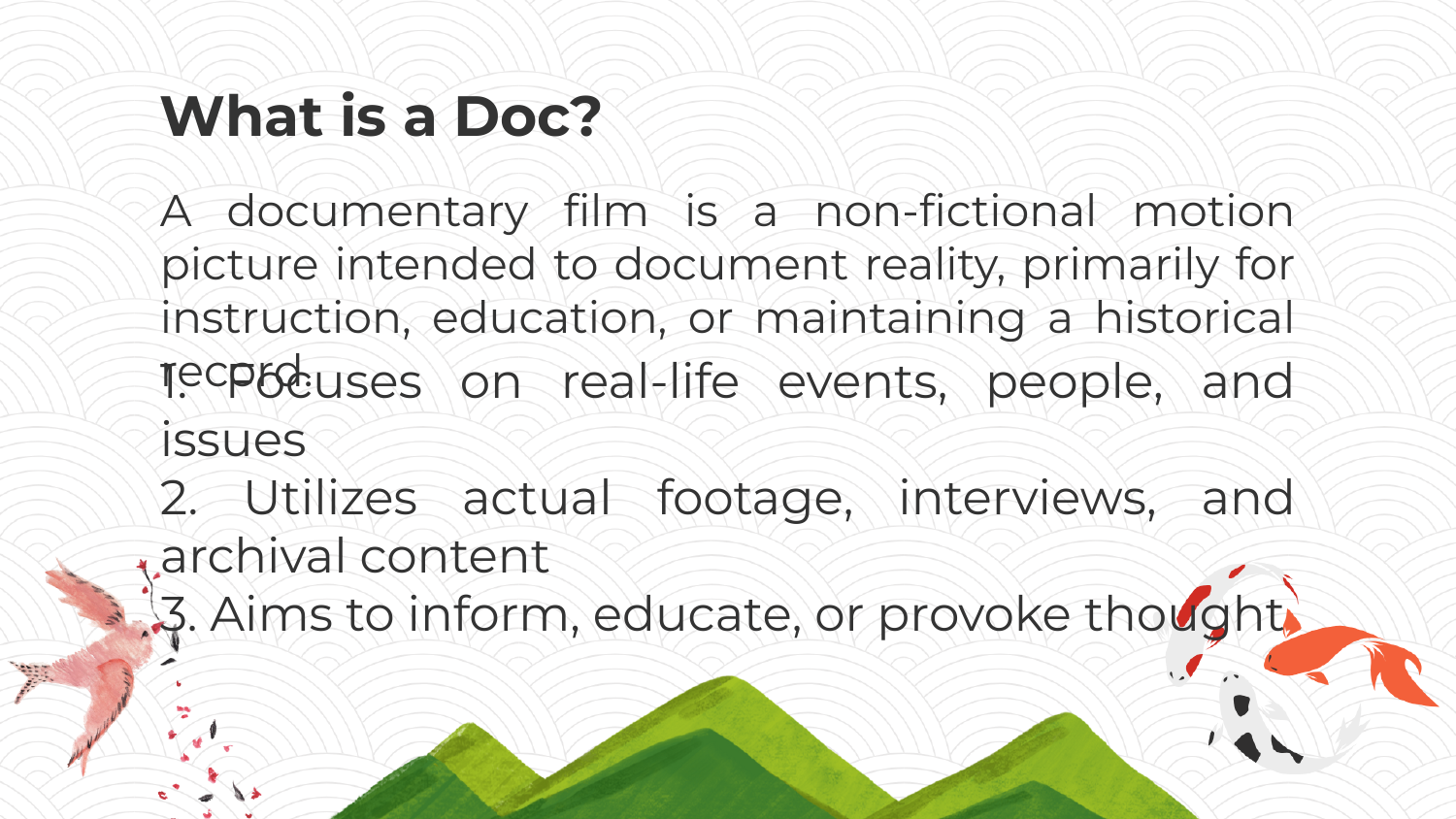

What is a Doc?
A documentary film is a non-fictional motion picture intended to document reality, primarily for instruction, education, or maintaining a historical record.
1. Focuses on real-life events, people, and issues
2. Utilizes actual footage, interviews, and archival content
3. Aims to inform, educate, or provoke thought